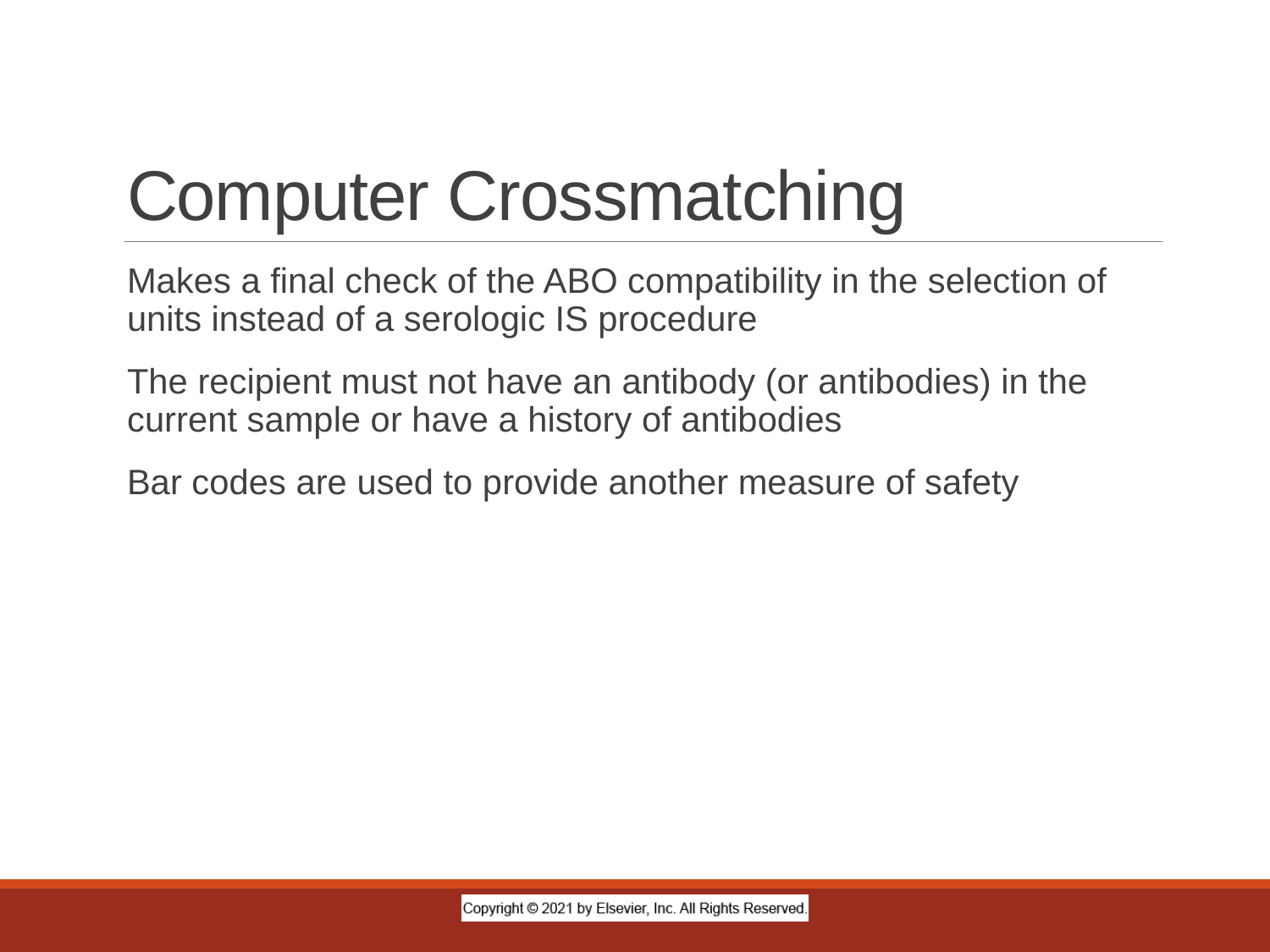

# Computer Crossmatching
Makes a final check of the ABO compatibility in the selection of units instead of a serologic IS procedure
The recipient must not have an antibody (or antibodies) in the current sample or have a history of antibodies
Bar codes are used to provide another measure of safety